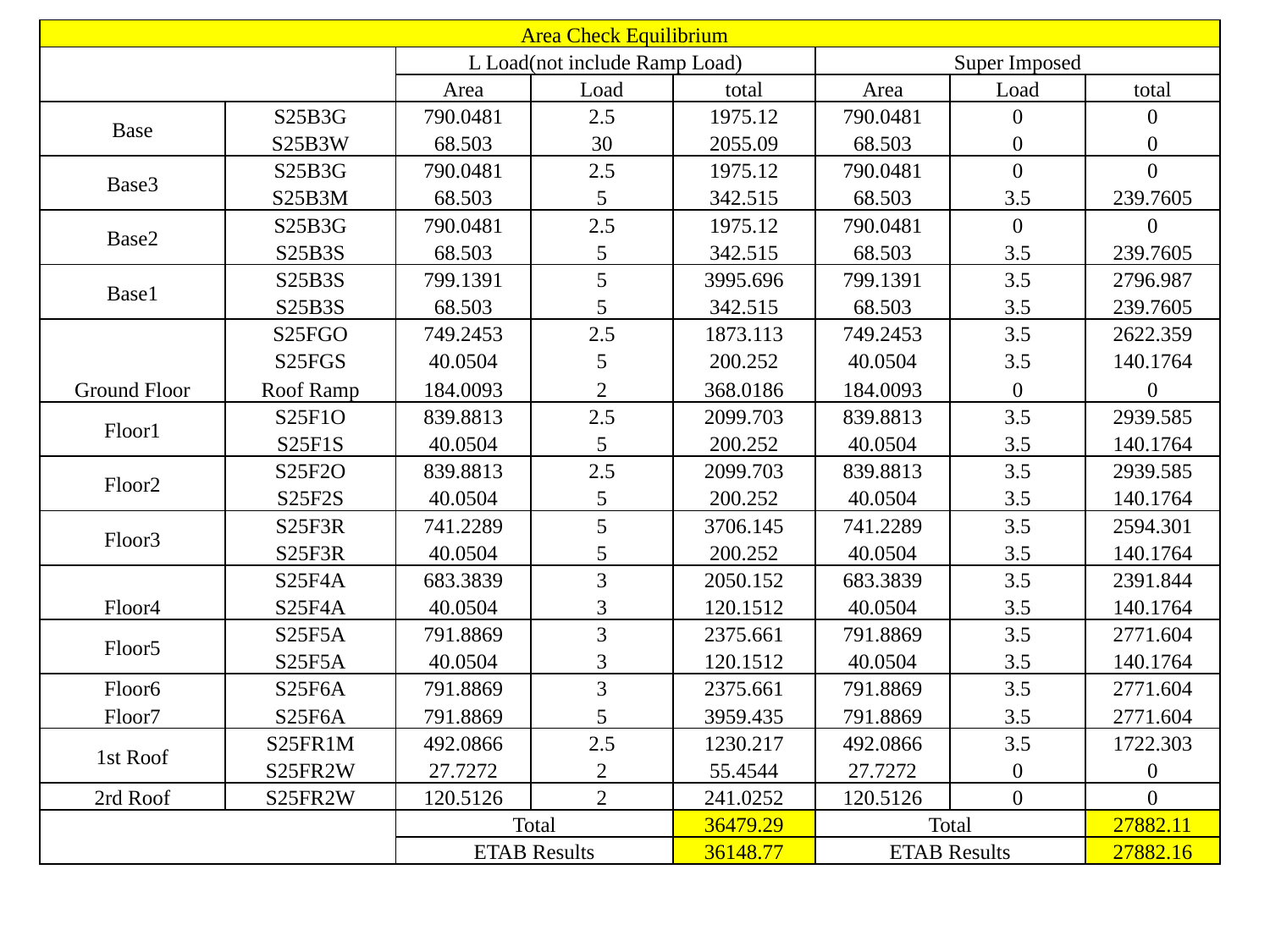

| Area Check Equilibrium |  |  |  |  |  |  |  |
| --- | --- | --- | --- | --- | --- | --- | --- |
|  |  | L Load(not include Ramp Load) |  |  | Super Imposed |  |  |
|  |  | Area | Load | total | Area | Load | total |
| Base | S25B3G | 790.0481 | 2.5 | 1975.12 | 790.0481 | 0 | 0 |
|  | S25B3W | 68.503 | 30 | 2055.09 | 68.503 | 0 | 0 |
| Base3 | S25B3G | 790.0481 | 2.5 | 1975.12 | 790.0481 | 0 | 0 |
|  | S25B3M | 68.503 | 5 | 342.515 | 68.503 | 3.5 | 239.7605 |
| Base2 | S25B3G | 790.0481 | 2.5 | 1975.12 | 790.0481 | 0 | 0 |
|  | S25B3S | 68.503 | 5 | 342.515 | 68.503 | 3.5 | 239.7605 |
| Base1 | S25B3S | 799.1391 | 5 | 3995.696 | 799.1391 | 3.5 | 2796.987 |
|  | S25B3S | 68.503 | 5 | 342.515 | 68.503 | 3.5 | 239.7605 |
| Ground Floor | S25FGO | 749.2453 | 2.5 | 1873.113 | 749.2453 | 3.5 | 2622.359 |
|  | S25FGS | 40.0504 | 5 | 200.252 | 40.0504 | 3.5 | 140.1764 |
|  | Roof Ramp | 184.0093 | 2 | 368.0186 | 184.0093 | 0 | 0 |
| Floor1 | S25F1O | 839.8813 | 2.5 | 2099.703 | 839.8813 | 3.5 | 2939.585 |
|  | S25F1S | 40.0504 | 5 | 200.252 | 40.0504 | 3.5 | 140.1764 |
| Floor2 | S25F2O | 839.8813 | 2.5 | 2099.703 | 839.8813 | 3.5 | 2939.585 |
|  | S25F2S | 40.0504 | 5 | 200.252 | 40.0504 | 3.5 | 140.1764 |
| Floor3 | S25F3R | 741.2289 | 5 | 3706.145 | 741.2289 | 3.5 | 2594.301 |
|  | S25F3R | 40.0504 | 5 | 200.252 | 40.0504 | 3.5 | 140.1764 |
| Floor4 | S25F4A | 683.3839 | 3 | 2050.152 | 683.3839 | 3.5 | 2391.844 |
|  | S25F4A | 40.0504 | 3 | 120.1512 | 40.0504 | 3.5 | 140.1764 |
| Floor5 | S25F5A | 791.8869 | 3 | 2375.661 | 791.8869 | 3.5 | 2771.604 |
|  | S25F5A | 40.0504 | 3 | 120.1512 | 40.0504 | 3.5 | 140.1764 |
| Floor6 | S25F6A | 791.8869 | 3 | 2375.661 | 791.8869 | 3.5 | 2771.604 |
| Floor7 | S25F6A | 791.8869 | 5 | 3959.435 | 791.8869 | 3.5 | 2771.604 |
| 1st Roof | S25FR1M | 492.0866 | 2.5 | 1230.217 | 492.0866 | 3.5 | 1722.303 |
|  | S25FR2W | 27.7272 | 2 | 55.4544 | 27.7272 | 0 | 0 |
| 2rd Roof | S25FR2W | 120.5126 | 2 | 241.0252 | 120.5126 | 0 | 0 |
|  |  | Total |  | 36479.29 | Total |  | 27882.11 |
|  |  | ETAB Results |  | 36148.77 | ETAB Results |  | 27882.16 |